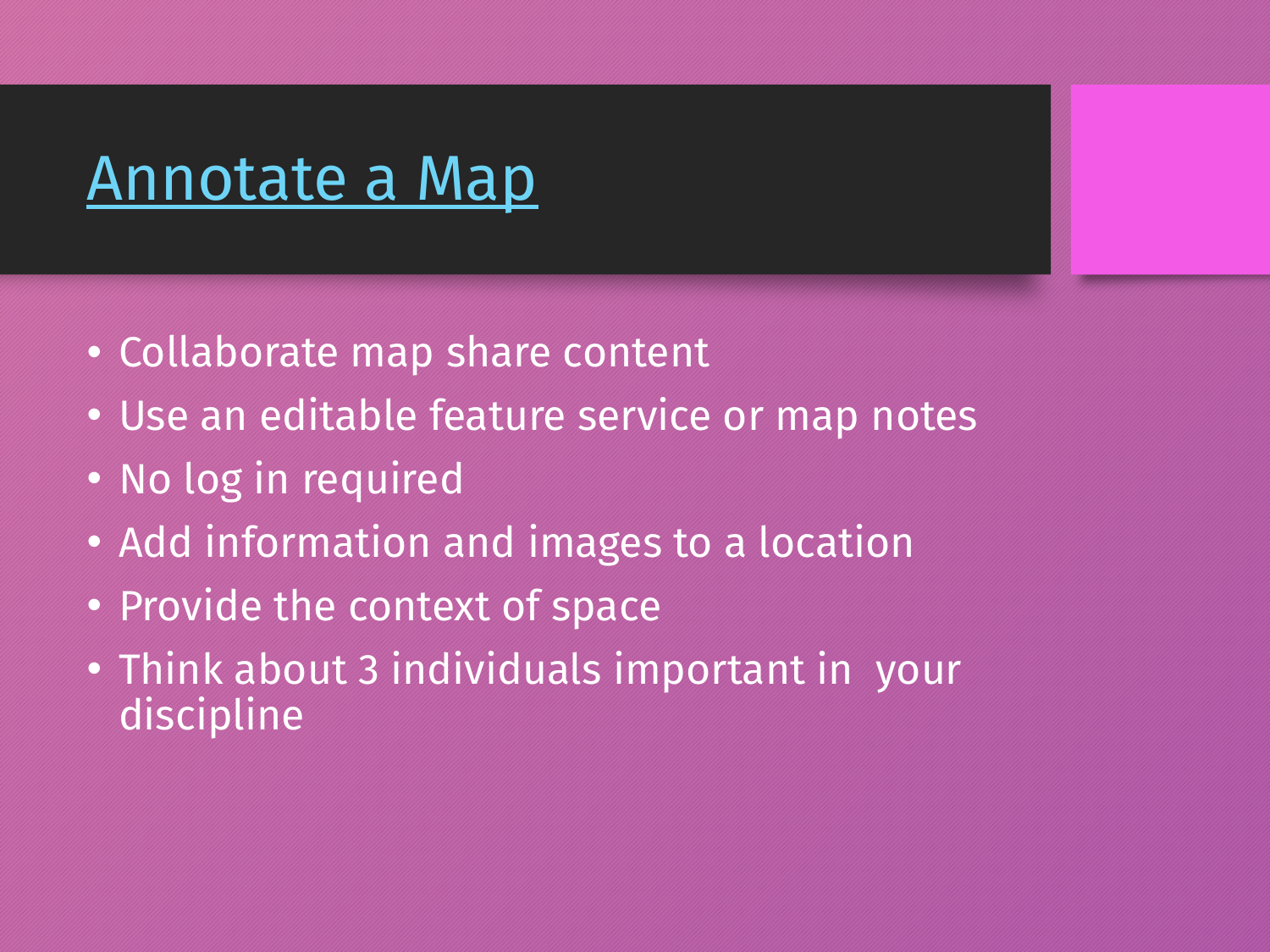

# Annotate a Map
Collaborate map share content
Use an editable feature service or map notes
No log in required
Add information and images to a location
Provide the context of space
Think about 3 individuals important in  your discipline